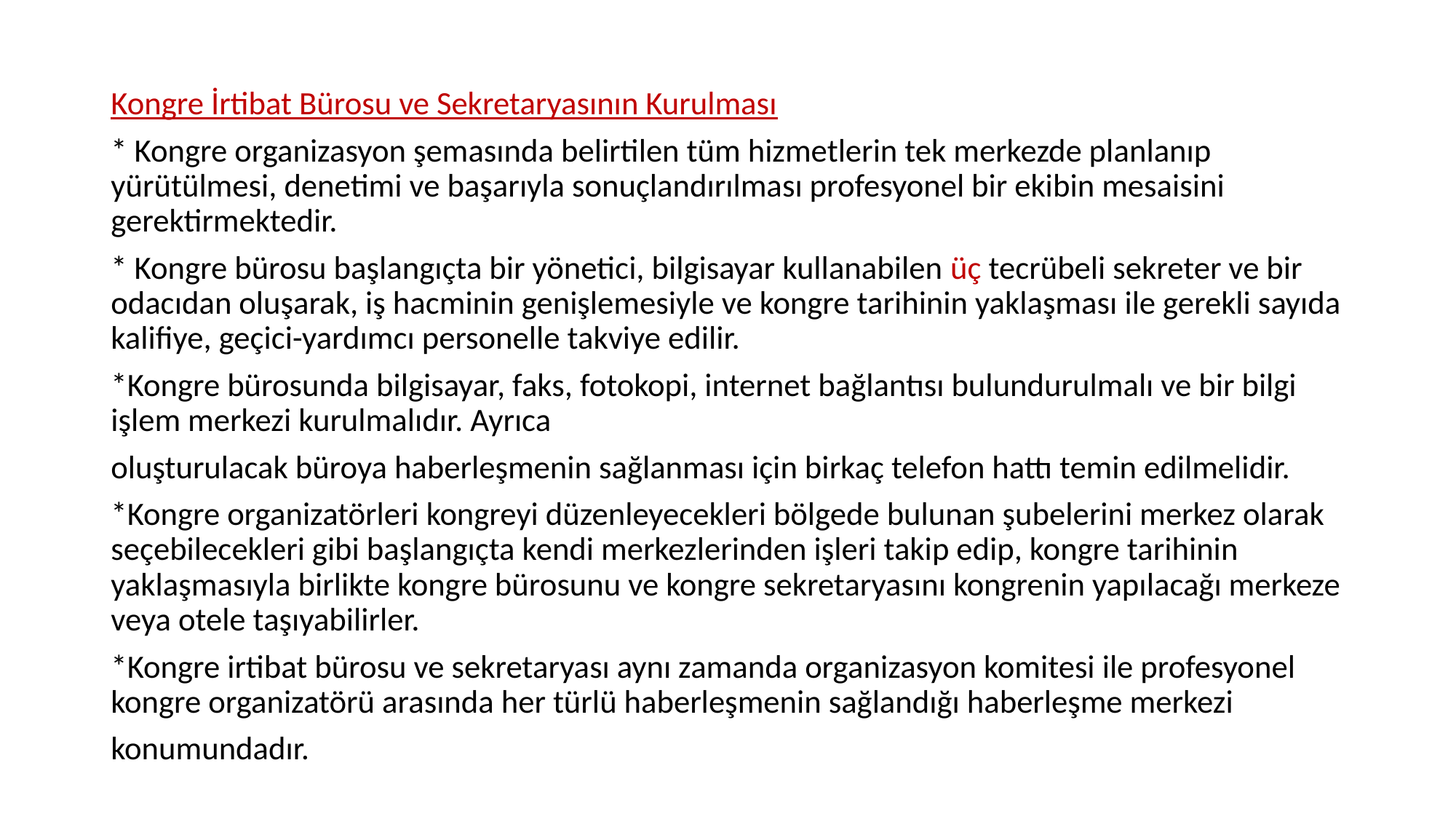

Kongre İrtibat Bürosu ve Sekretaryasının Kurulması
* Kongre organizasyon şemasında belirtilen tüm hizmetlerin tek merkezde planlanıp yürütülmesi, denetimi ve başarıyla sonuçlandırılması profesyonel bir ekibin mesaisini gerektirmektedir.
* Kongre bürosu başlangıçta bir yönetici, bilgisayar kullanabilen üç tecrübeli sekreter ve bir odacıdan oluşarak, iş hacminin genişlemesiyle ve kongre tarihinin yaklaşması ile gerekli sayıda kalifiye, geçici-yardımcı personelle takviye edilir.
*Kongre bürosunda bilgisayar, faks, fotokopi, internet bağlantısı bulundurulmalı ve bir bilgi işlem merkezi kurulmalıdır. Ayrıca
oluşturulacak büroya haberleşmenin sağlanması için birkaç telefon hattı temin edilmelidir.
*Kongre organizatörleri kongreyi düzenleyecekleri bölgede bulunan şubelerini merkez olarak seçebilecekleri gibi başlangıçta kendi merkezlerinden işleri takip edip, kongre tarihinin yaklaşmasıyla birlikte kongre bürosunu ve kongre sekretaryasını kongrenin yapılacağı merkeze veya otele taşıyabilirler.
*Kongre irtibat bürosu ve sekretaryası aynı zamanda organizasyon komitesi ile profesyonel kongre organizatörü arasında her türlü haberleşmenin sağlandığı haberleşme merkezi
konumundadır.